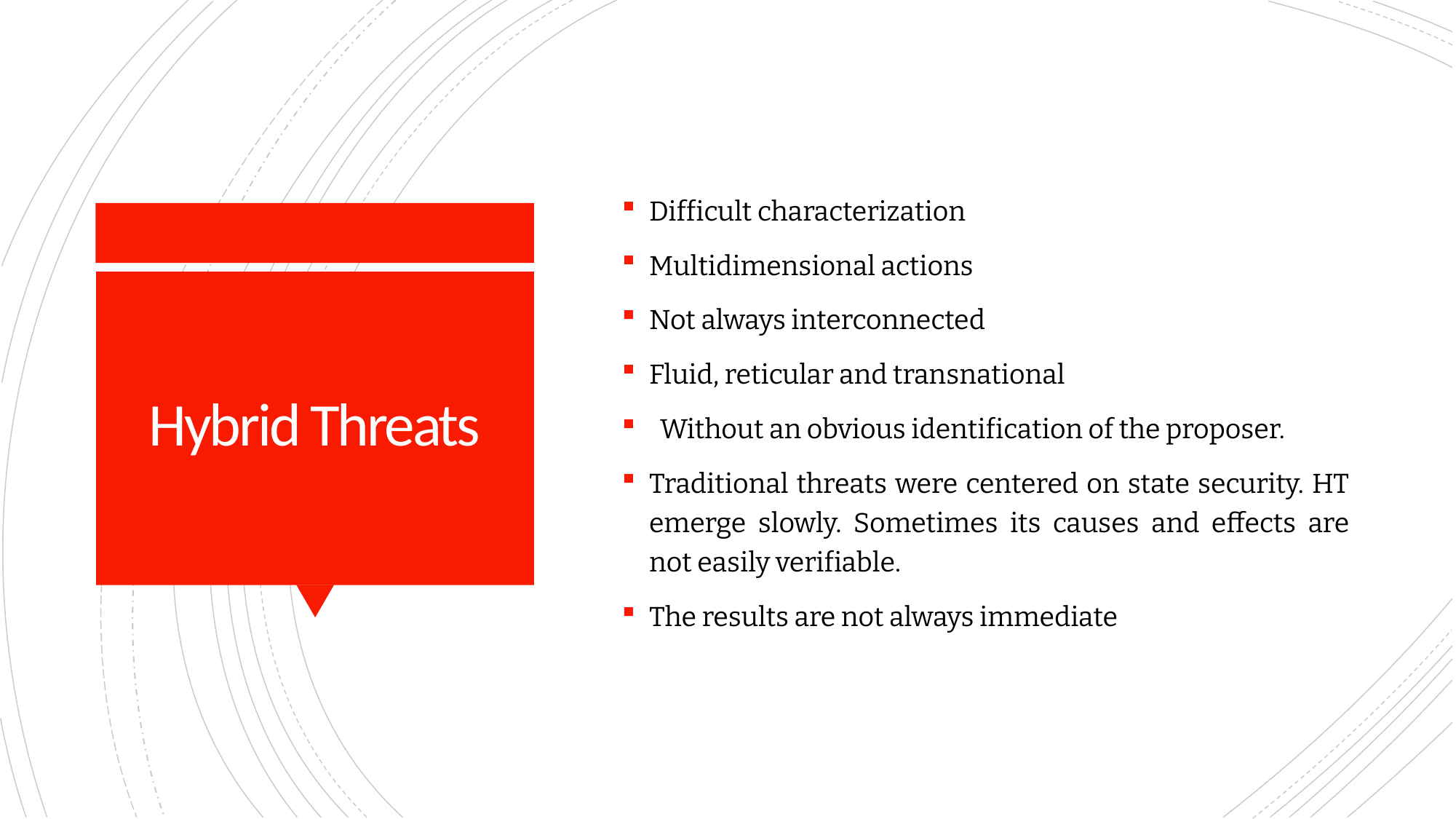

Difficult characterization
Multidimensional actions
Not always interconnected
Fluid, reticular and transnational
  Without an obvious identification of the proposer.
Traditional threats were centered on state security. HT emerge slowly. Sometimes its causes and effects are not easily verifiable.
The results are not always immediate
# Hybrid Threats